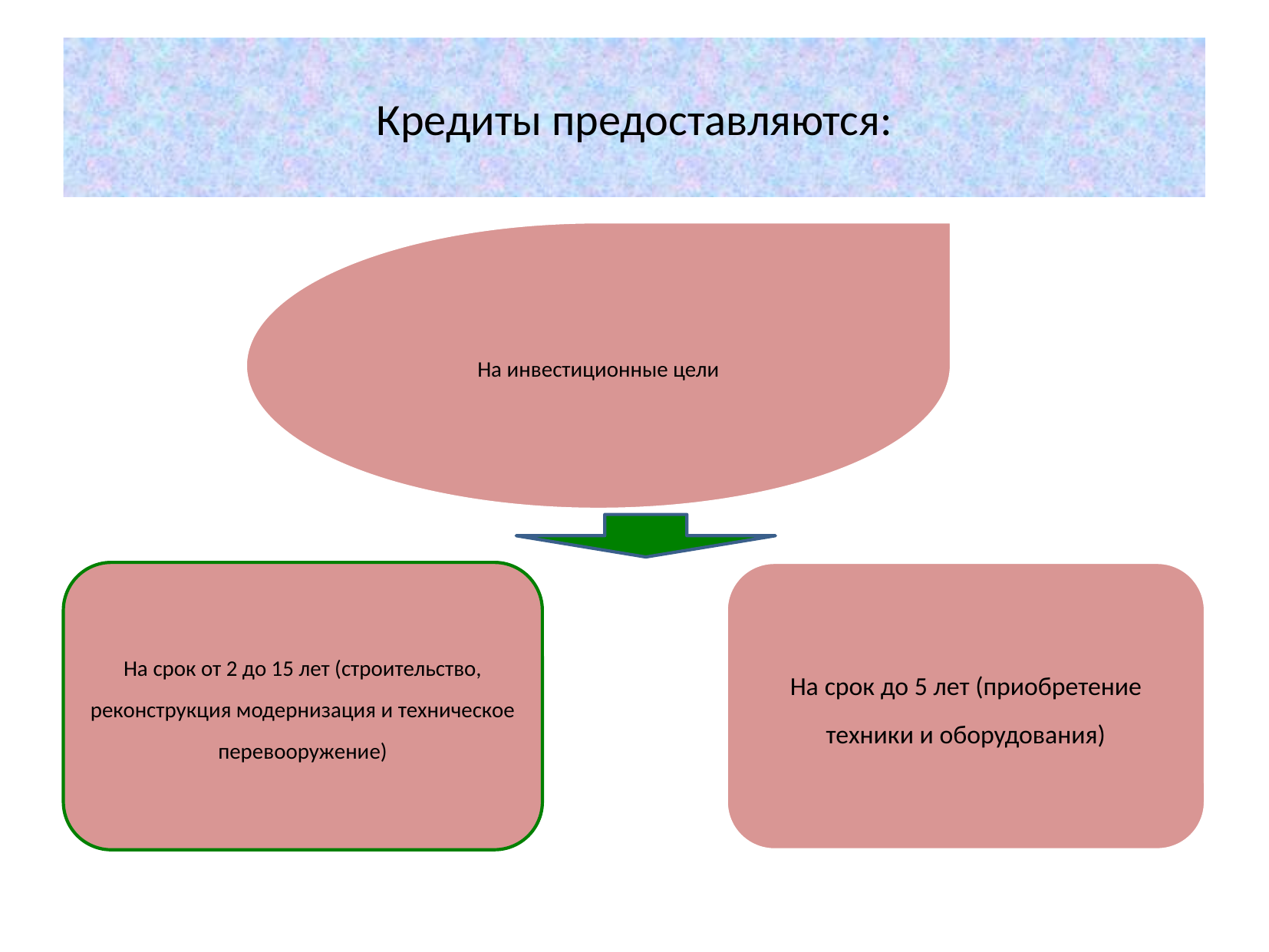

# Кредиты предоставляются:
На инвестиционные цели
На срок от 2 до 15 лет (строительство, реконструкция модернизация и техническое перевооружение)
На срок до 5 лет (приобретение техники и оборудования)